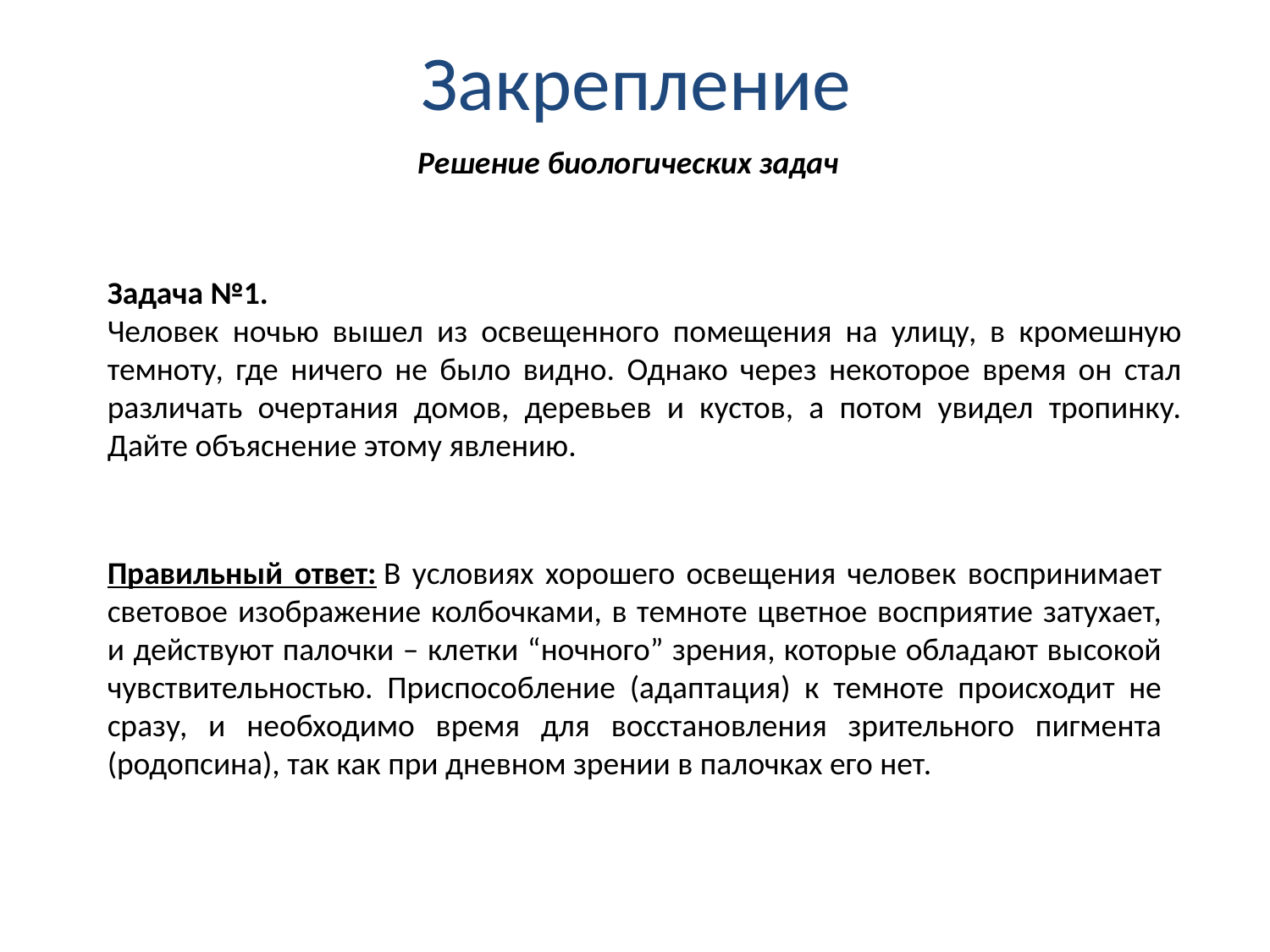

# Закрепление
Решение биологических задач
Задача №1.
Человек ночью вышел из освещенного помещения на улицу, в кромешную темноту, где ничего не было видно. Однако через некоторое время он стал различать очертания домов, деревьев и кустов, а потом увидел тропинку. Дайте объяснение этому явлению.
Правильный ответ: В условиях хорошего освещения человек воспринимает световое изображение колбочками, в темноте цветное восприятие затухает, и действуют палочки – клетки “ночного” зрения, которые обладают высокой чувствительностью. Приспособление (адаптация) к темноте происходит не сразу, и необходимо время для восстановления зрительного пигмента (родопсина), так как при дневном зрении в палочках его нет.